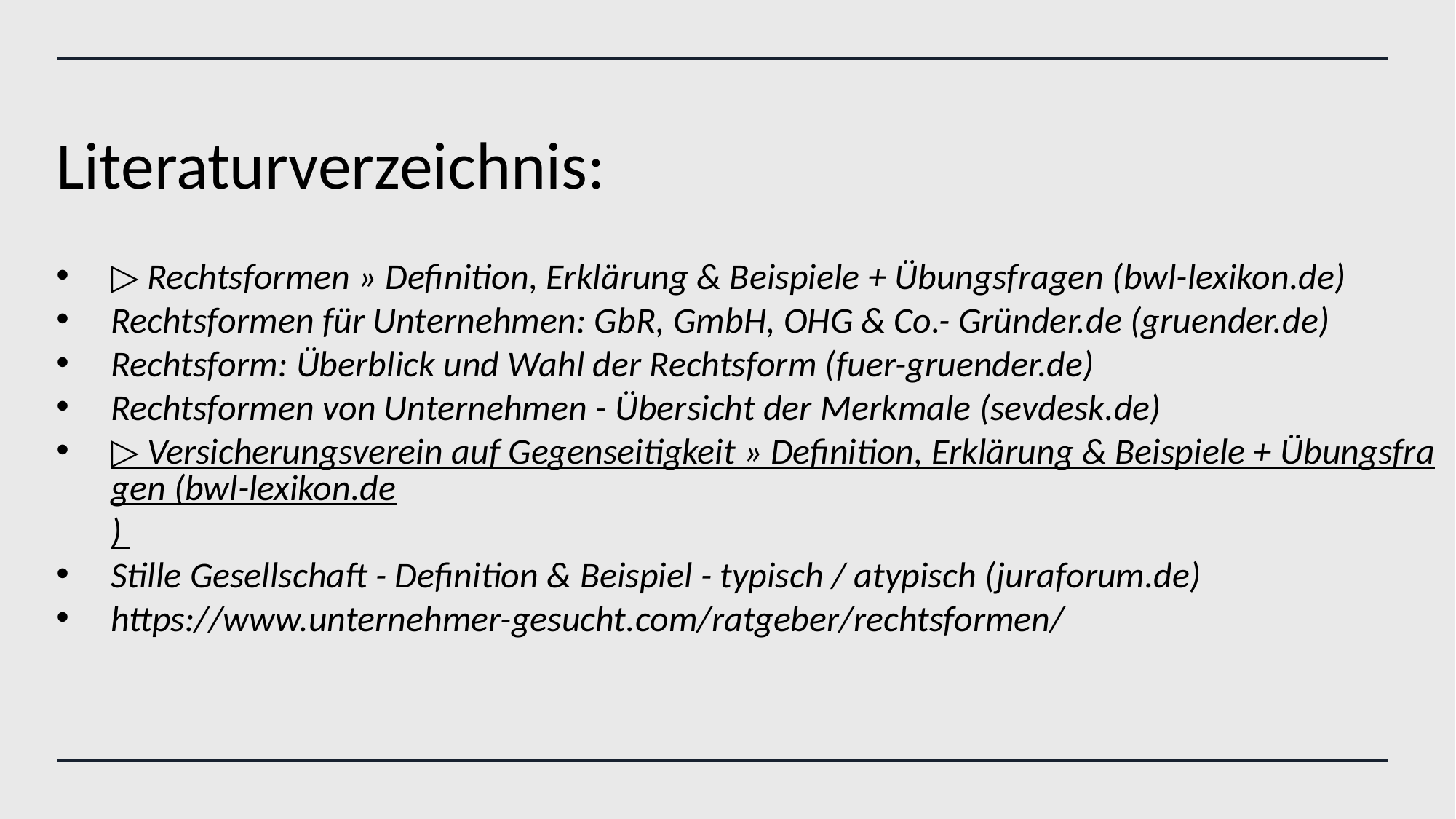

Literaturverzeichnis:

▷ Rechtsformen » Definition, Erklärung & Beispiele + Übungsfragen (bwl-lexikon.de)
Rechtsformen für Unternehmen: GbR, GmbH, OHG & Co.- Gründer.de (gruender.de)
Rechtsform: Überblick und Wahl der Rechtsform (fuer-gruender.de)
Rechtsformen von Unternehmen - Übersicht der Merkmale (sevdesk.de)
▷ Versicherungsverein auf Gegenseitigkeit » Definition, Erklärung & Beispiele + Übungsfragen (bwl-lexikon.de)
Stille Gesellschaft - Definition & Beispiel - typisch / atypisch (juraforum.de)
https://www.unternehmer-gesucht.com/ratgeber/rechtsformen/